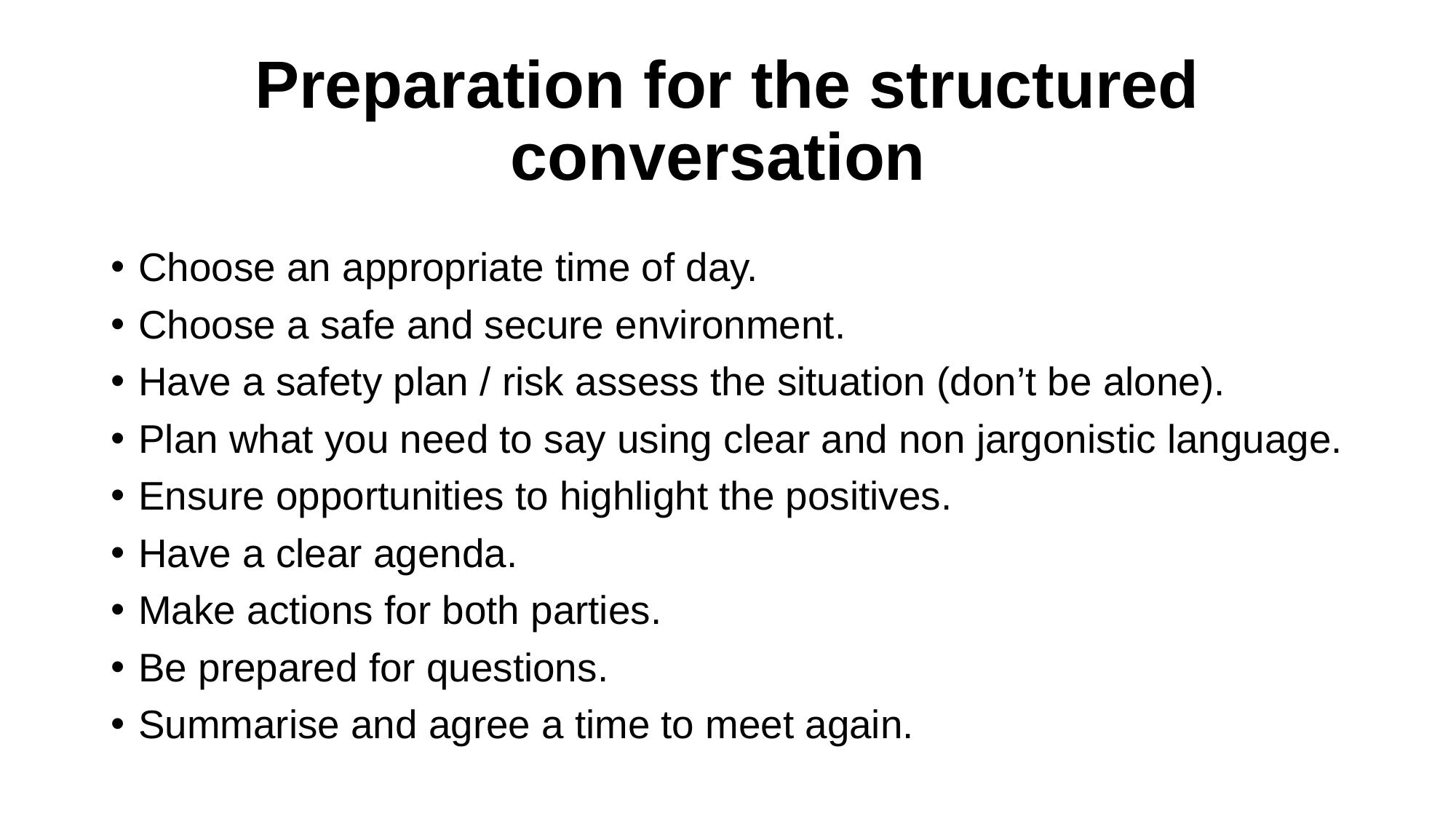

# Preparation for the structured conversation
Choose an appropriate time of day.
Choose a safe and secure environment.
Have a safety plan / risk assess the situation (don’t be alone).
Plan what you need to say using clear and non jargonistic language.
Ensure opportunities to highlight the positives.
Have a clear agenda.
Make actions for both parties.
Be prepared for questions.
Summarise and agree a time to meet again.